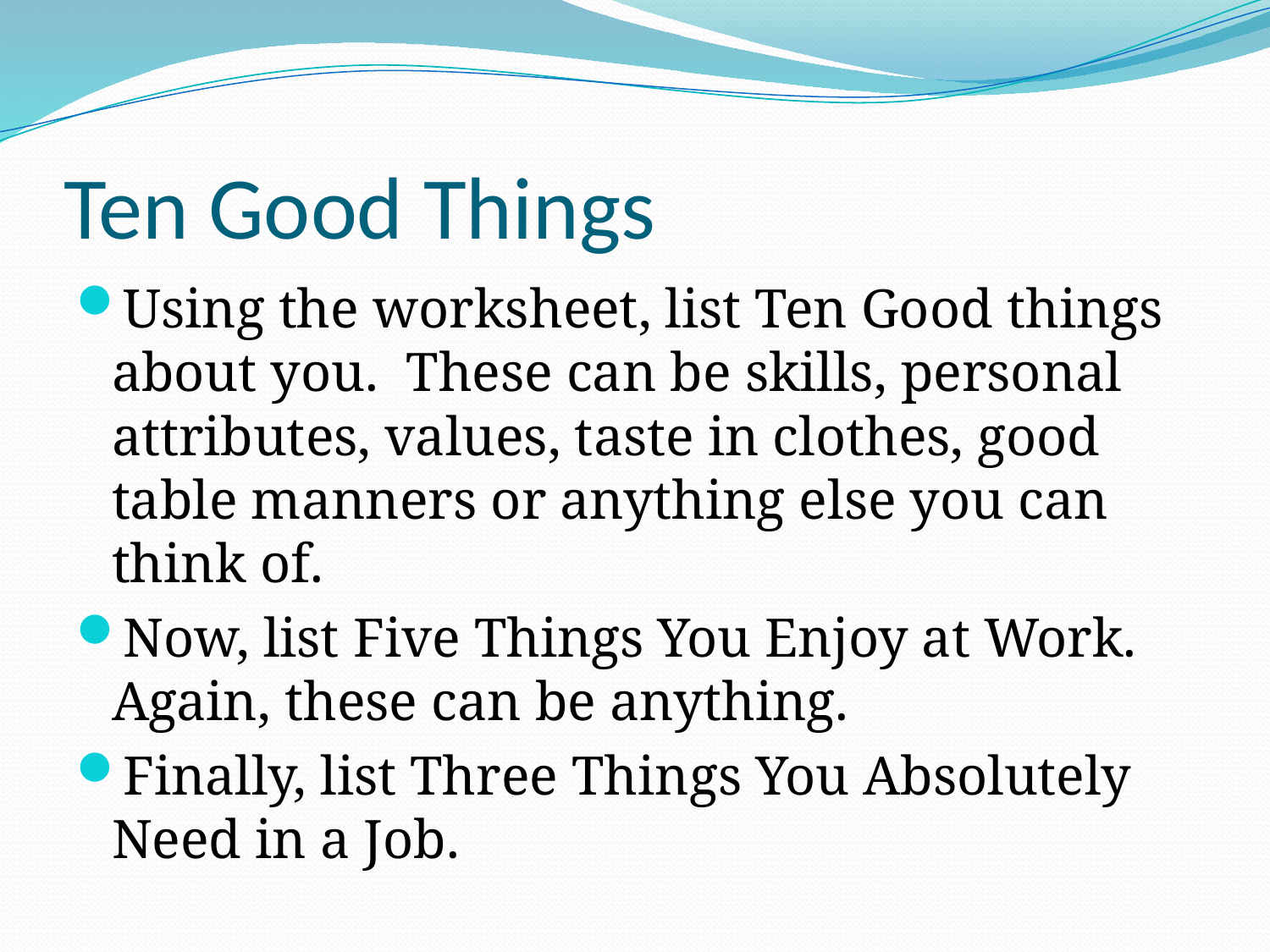

# Ten Good Things
Using the worksheet, list Ten Good things about you.  These can be skills, personal attributes, values, taste in clothes, good table manners or anything else you can think of.
Now, list Five Things You Enjoy at Work.  Again, these can be anything.
Finally, list Three Things You Absolutely Need in a Job.